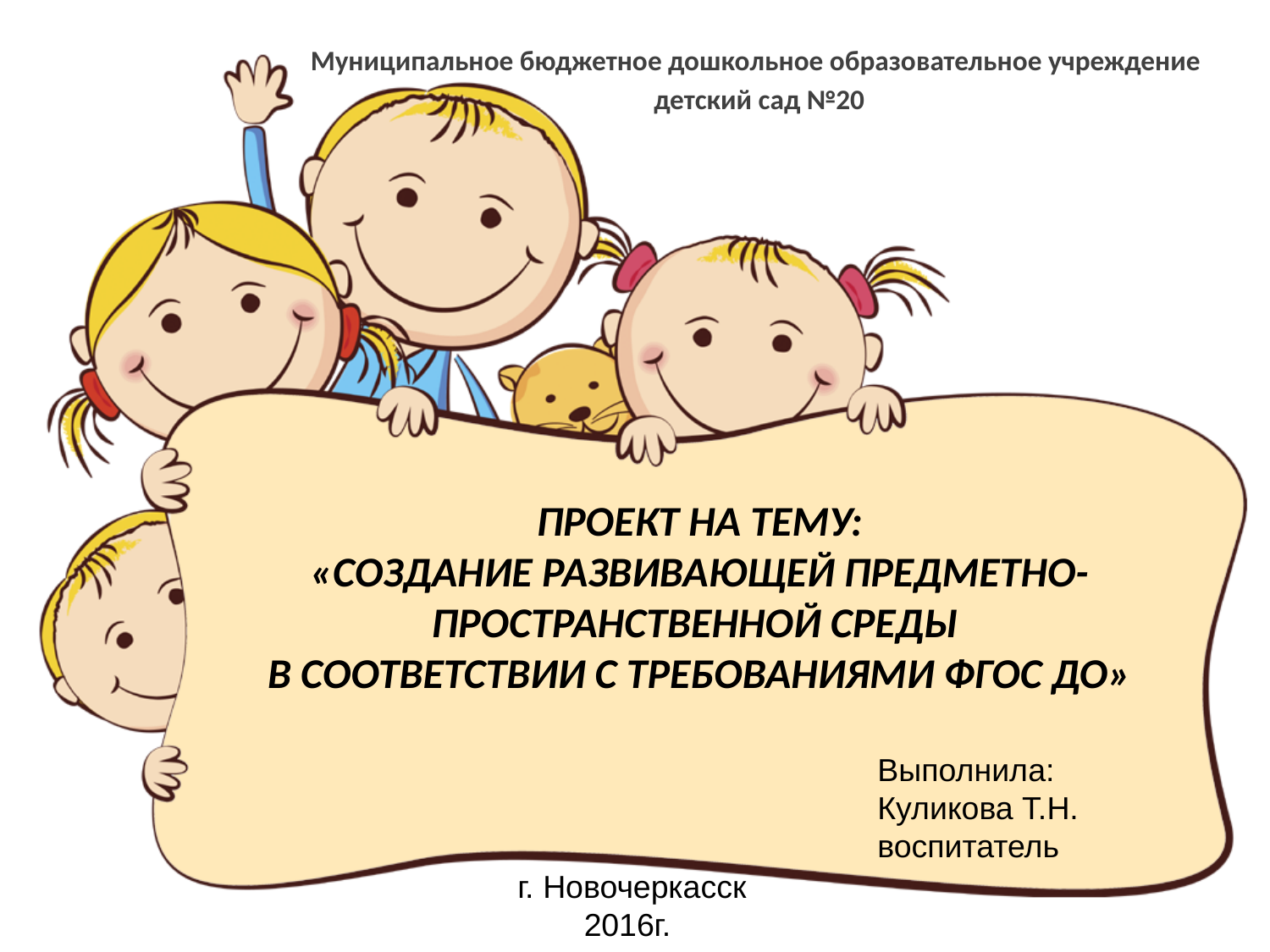

Муниципальное бюджетное дошкольное образовательное учреждение
 детский сад №20

# ПРОЕКТ НА ТЕМУ: «СОЗДАНИЕ РАЗВИВАЮЩЕЙ ПРЕДМЕТНО-ПРОСТРАНСТВЕННОЙ СРЕДЫ В СООТВЕТСТВИИ С ТРЕБОВАНИЯМИ ФГОС ДО»
Выполнила:
Куликова Т.Н.
воспитатель
г. Новочеркасск
2016г.